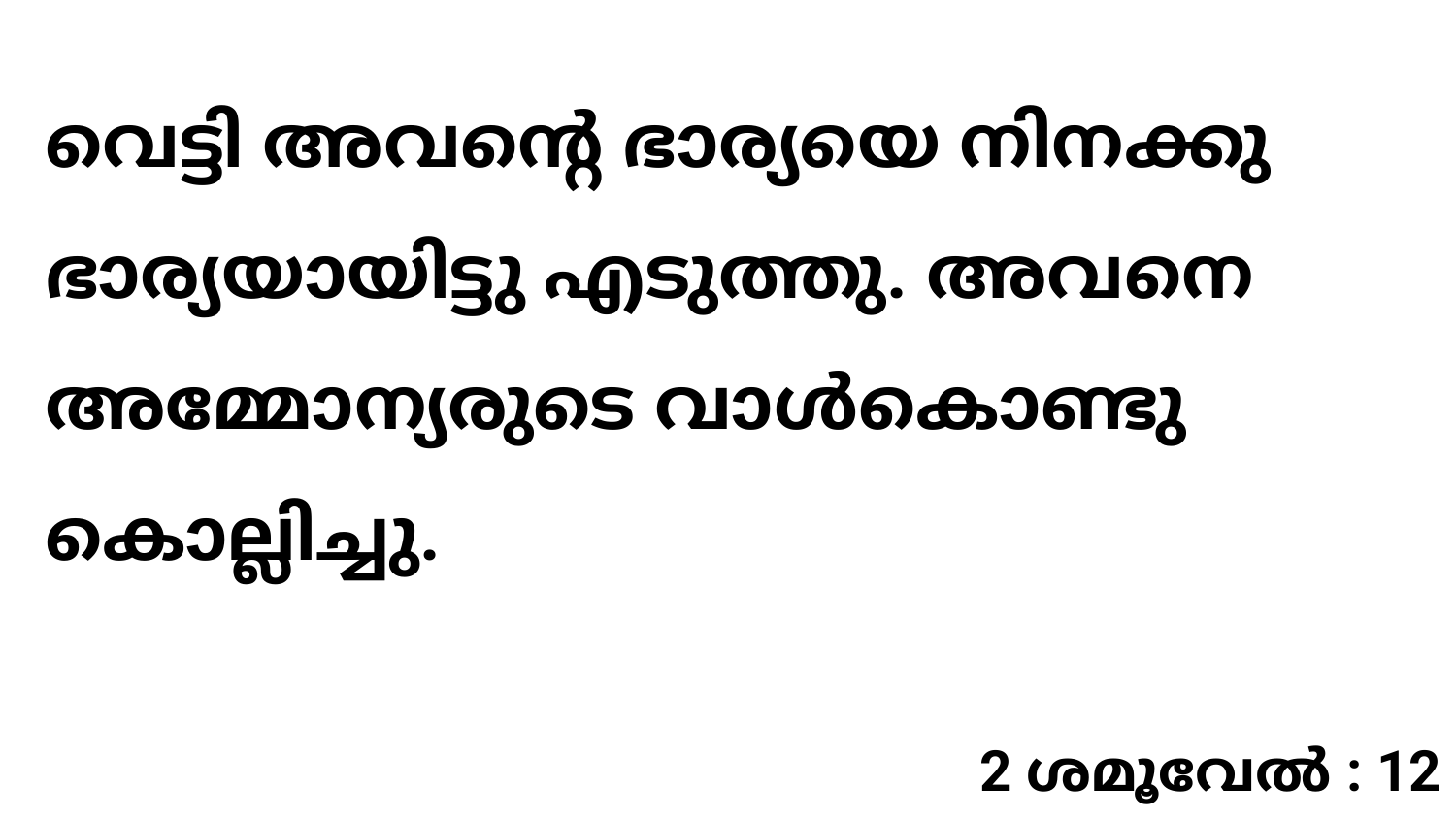

വെട്ടി അവന്റെ ഭാര്യയെ നിനക്കു ഭാര്യയായിട്ടു എടുത്തു. അവനെ അമ്മോന്യരുടെ വാൾകൊണ്ടു കൊല്ലിച്ചു.
2 ശമൂവേൽ : 12